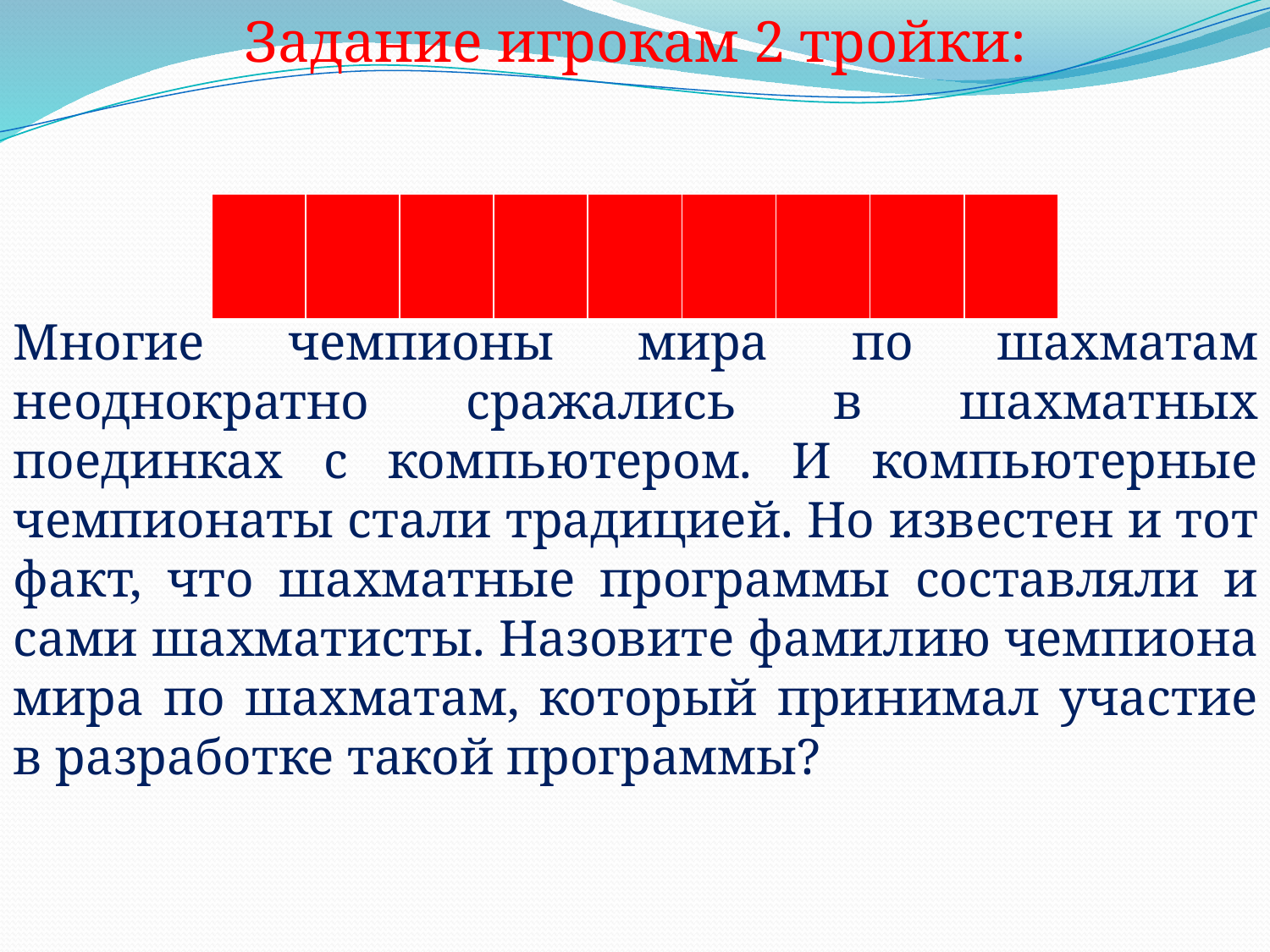

Задание игрокам 2 тройки:

Многие чемпионы мира по шахматам неоднократно сражались в шахматных поединках с компьютером. И компьютерные чемпионаты стали традицией. Но известен и тот факт, что шахматные программы составляли и сами шахматисты. Назовите фамилию чемпиона мира по шахматам, который принимал участие в разработке такой программы?
| Б | О | Т | В | И | Н | Н | И | К |
| --- | --- | --- | --- | --- | --- | --- | --- | --- |